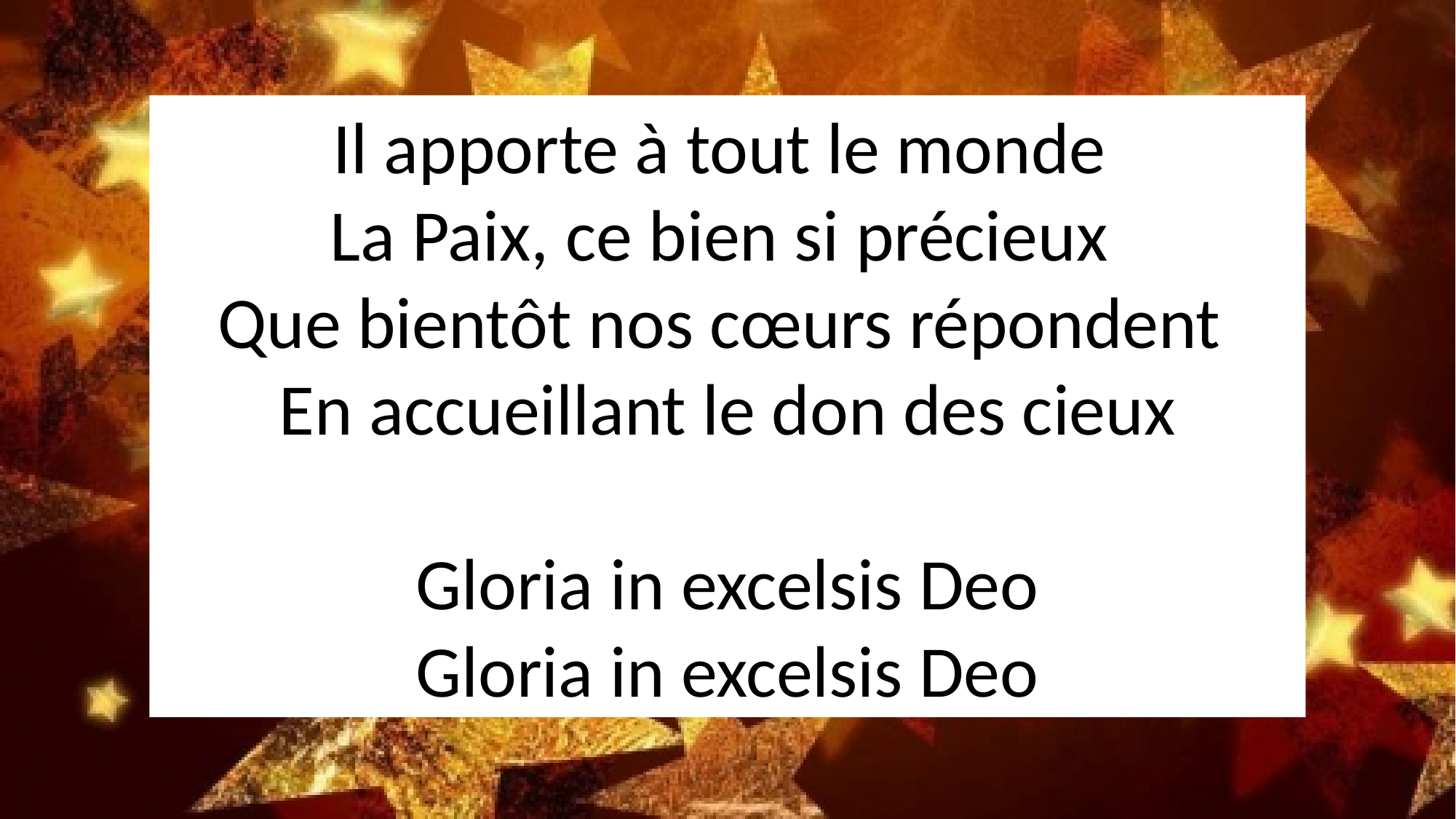

Il apporte à tout le monde
La Paix, ce bien si précieux
Que bientôt nos cœurs répondent
En accueillant le don des cieux

Gloria in excelsis Deo
Gloria in excelsis Deo